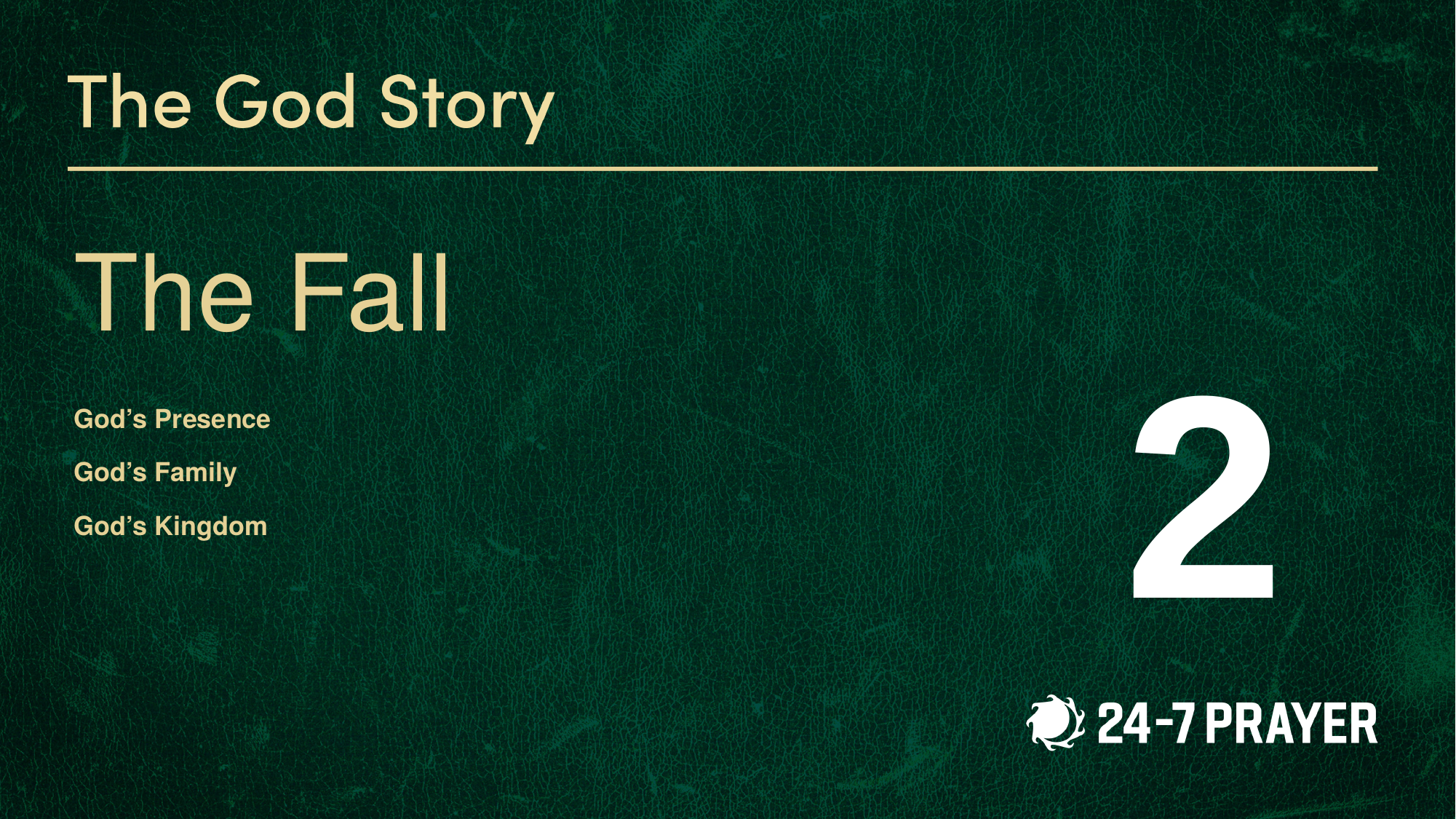

# The Fall
2
God’s Presence
God’s Family
God’s Kingdom